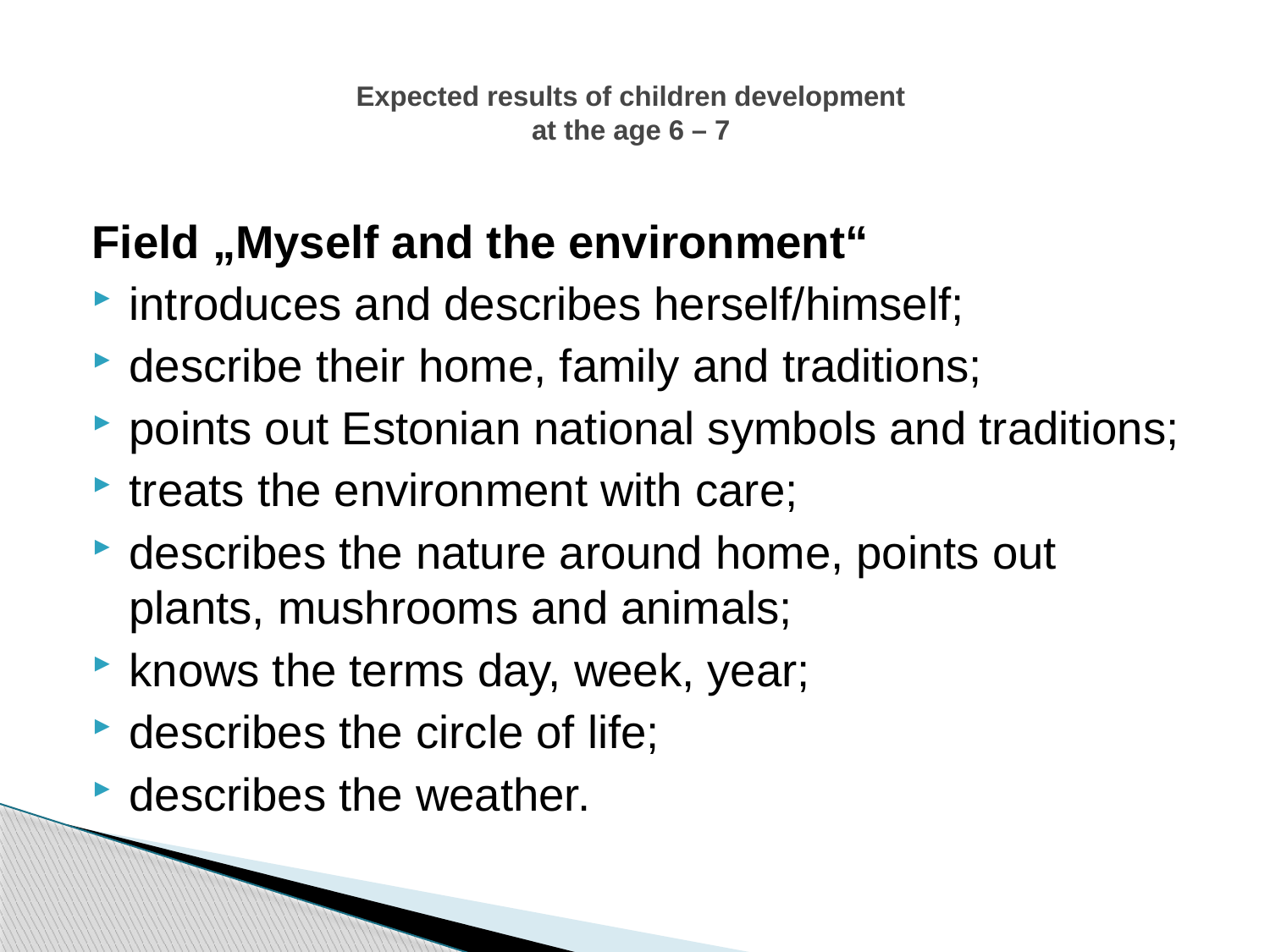

# Expected results of children development at the age 6 – 7
Field „Myself and the environment“
introduces and describes herself/himself;
describe their home, family and traditions;
points out Estonian national symbols and traditions;
treats the environment with care;
describes the nature around home, points out plants, mushrooms and animals;
knows the terms day, week, year;
describes the circle of life;
describes the weather.